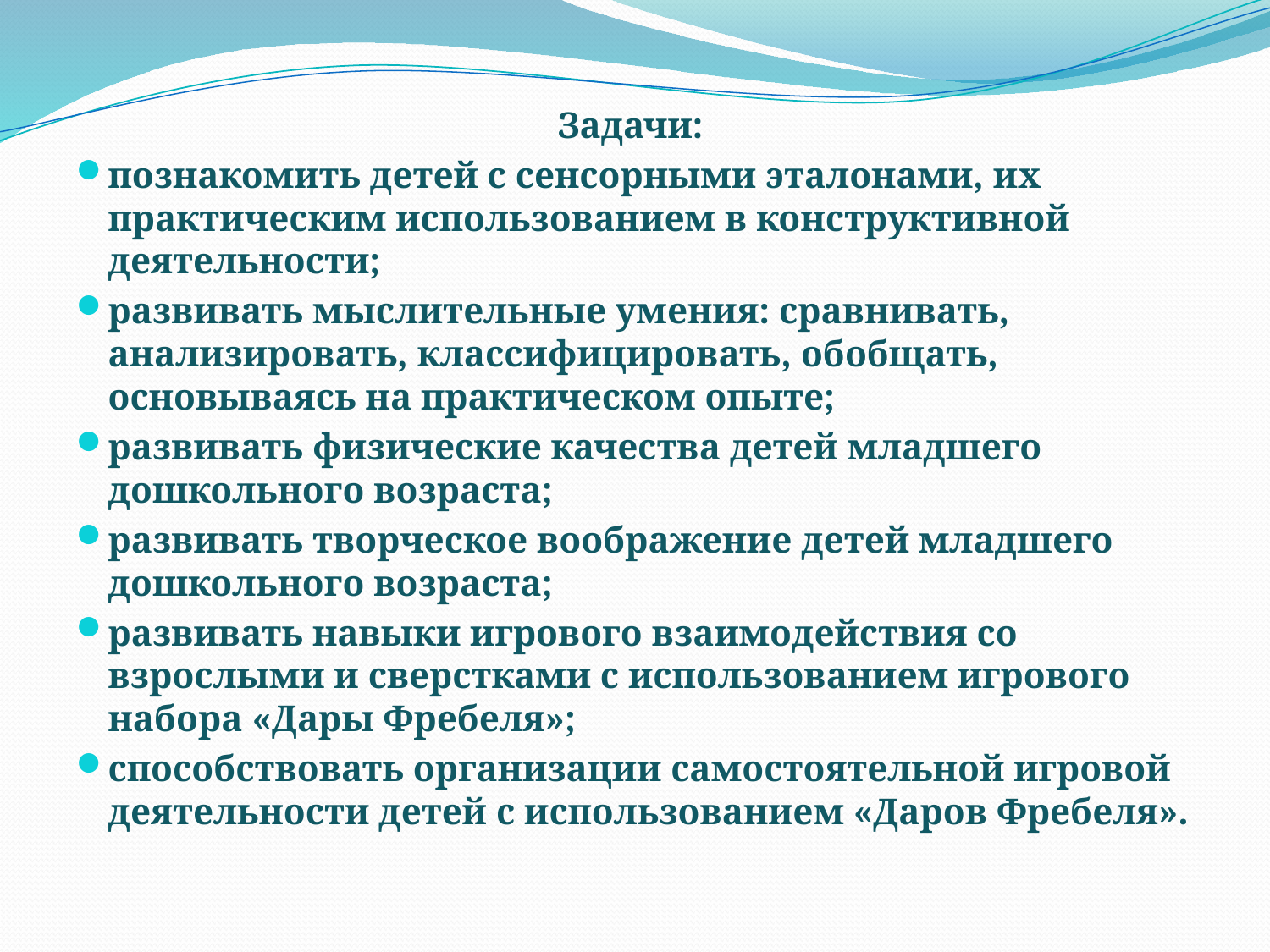

Задачи:
познакомить детей с сенсорными эталонами, их практическим использованием в конструктивной деятельности;
развивать мыслительные умения: сравнивать, анализировать, классифицировать, обобщать, основываясь на практическом опыте;
развивать физические качества детей младшего дошкольного возраста;
развивать творческое воображение детей младшего дошкольного возраста;
развивать навыки игрового взаимодействия со взрослыми и сверстками с использованием игрового набора «Дары Фребеля»;
способствовать организации самостоятельной игровой деятельности детей с использованием «Даров Фребеля».